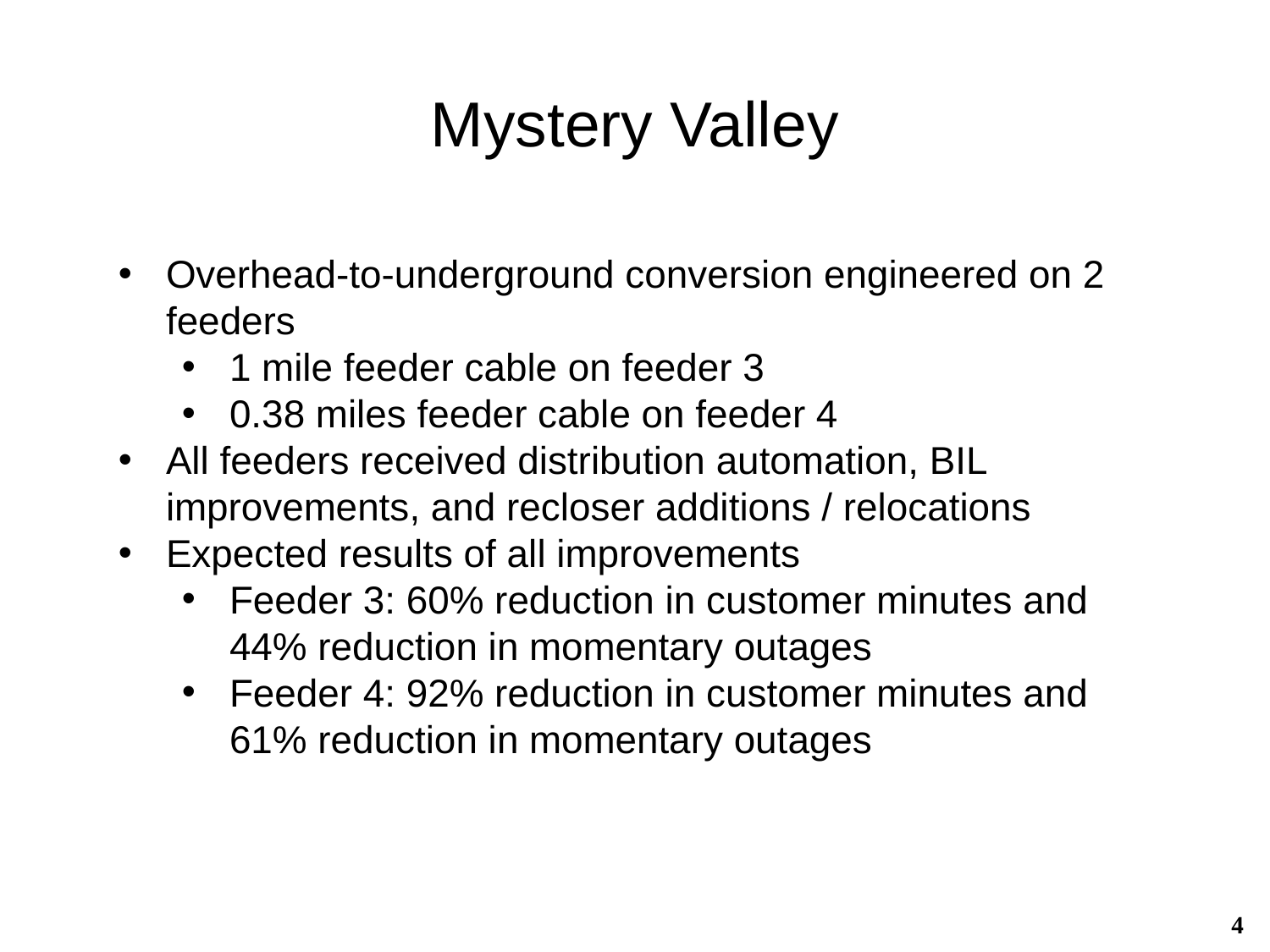

# Mystery Valley
Overhead-to-underground conversion engineered on 2 feeders
1 mile feeder cable on feeder 3
0.38 miles feeder cable on feeder 4
All feeders received distribution automation, BIL improvements, and recloser additions / relocations
Expected results of all improvements
Feeder 3: 60% reduction in customer minutes and 44% reduction in momentary outages
Feeder 4: 92% reduction in customer minutes and 61% reduction in momentary outages

4